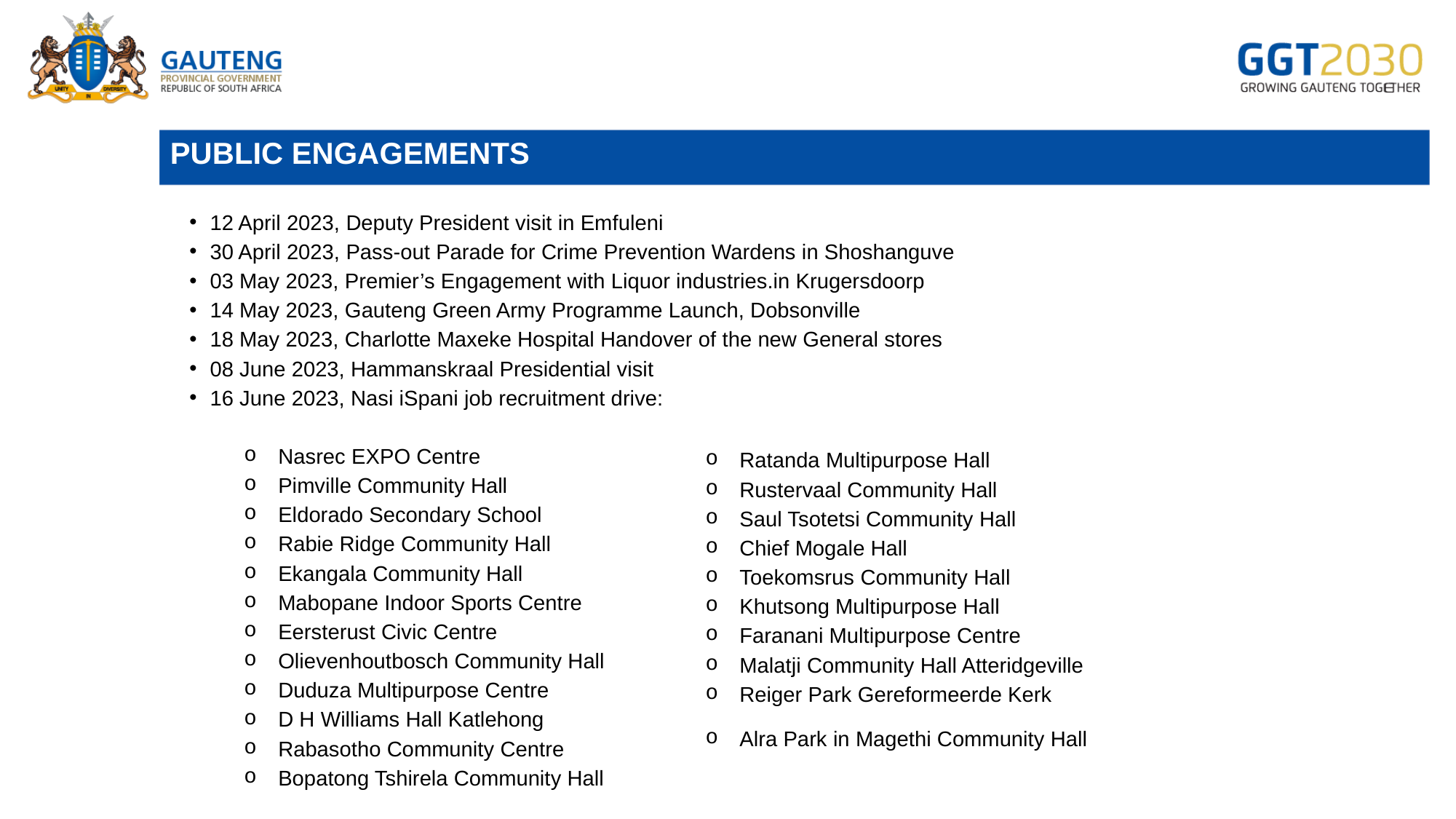

# PUBLIC ENGAGEMENTS
12 April 2023, Deputy President visit in Emfuleni
30 April 2023, Pass-out Parade for Crime Prevention Wardens in Shoshanguve
03 May 2023, Premier’s Engagement with Liquor industries.in Krugersdoorp
14 May 2023, Gauteng Green Army Programme Launch, Dobsonville
18 May 2023, Charlotte Maxeke Hospital Handover of the new General stores
08 June 2023, Hammanskraal Presidential visit
16 June 2023, Nasi iSpani job recruitment drive:

Nasrec EXPO Centre
Pimville Community Hall
Eldorado Secondary School
Rabie Ridge Community Hall
Ekangala Community Hall
Mabopane Indoor Sports Centre
Eersterust Civic Centre
Olievenhoutbosch Community Hall
Duduza Multipurpose Centre
D H Williams Hall Katlehong
Rabasotho Community Centre
Bopatong Tshirela Community Hall

Ratanda Multipurpose Hall
Rustervaal Community Hall
Saul Tsotetsi Community Hall
Chief Mogale Hall
Toekomsrus Community Hall
Khutsong Multipurpose Hall
Faranani Multipurpose Centre
Malatji Community Hall Atteridgeville
Reiger Park Gereformeerde Kerk
Alra Park in Magethi Community Hall